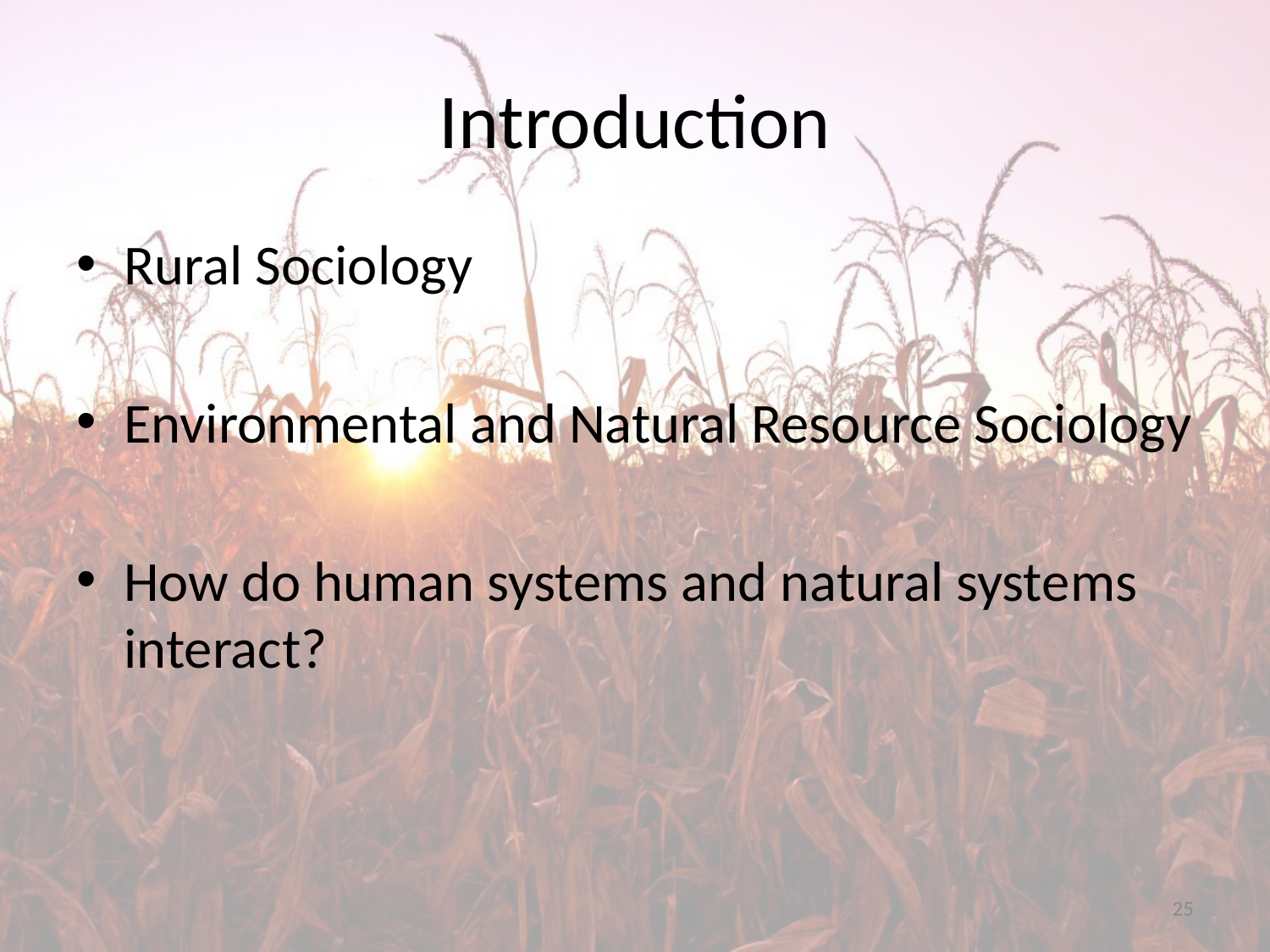

# Introduction
Rural Sociology

Environmental and Natural Resource Sociology

How do human systems and natural systems interact?
25